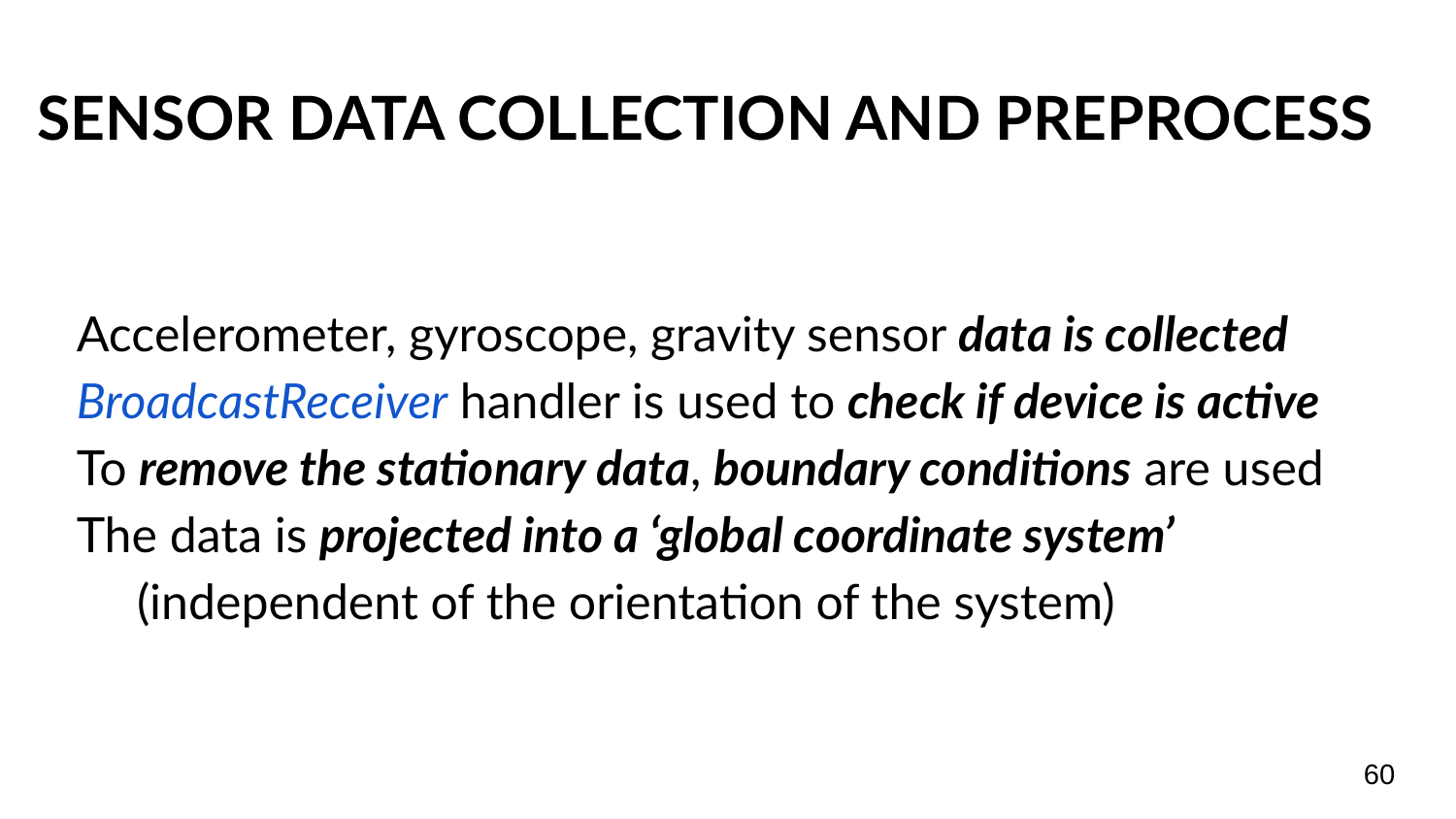

# SENSOR DATA COLLECTION AND PREPROCESS
Accelerometer, gyroscope, gravity sensor data is collected
BroadcastReceiver handler is used to check if device is active
To remove the stationary data, boundary conditions are used
The data is projected into a ‘global coordinate system’ (independent of the orientation of the system)

60